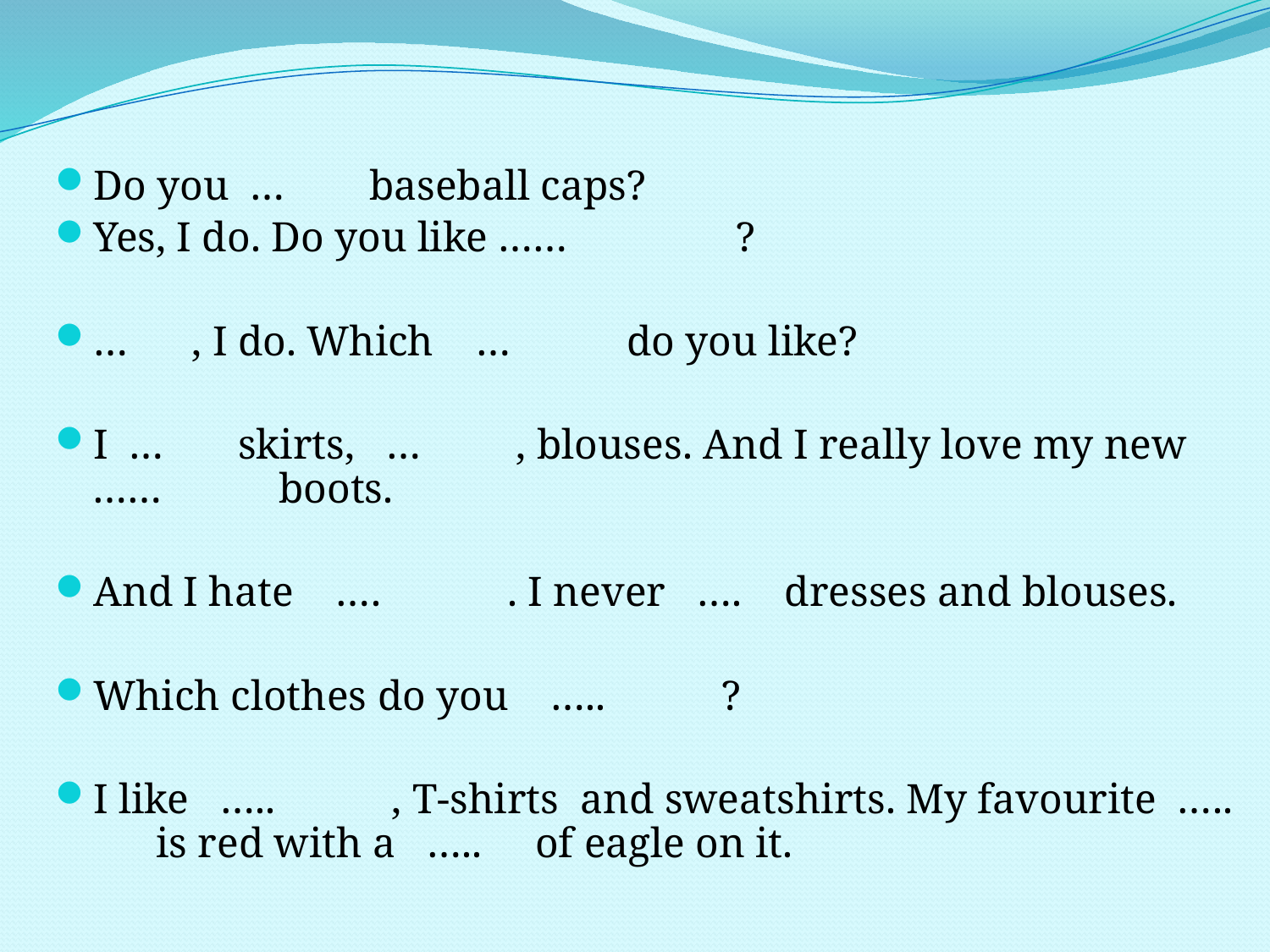

Do you  …        baseball caps?
Yes, I do. Do you like ……                ?

…      , I do. Which    …           do you like?

I  …       skirts,   …         , blouses. And I really love my new  ……           boots.

And I hate    ….            . I never   ….    dresses and blouses.

Which clothes do you    …..           ?

I like   …..           , T-shirts  and sweatshirts. My favourite  …..       is red with a   …..     of eagle on it.